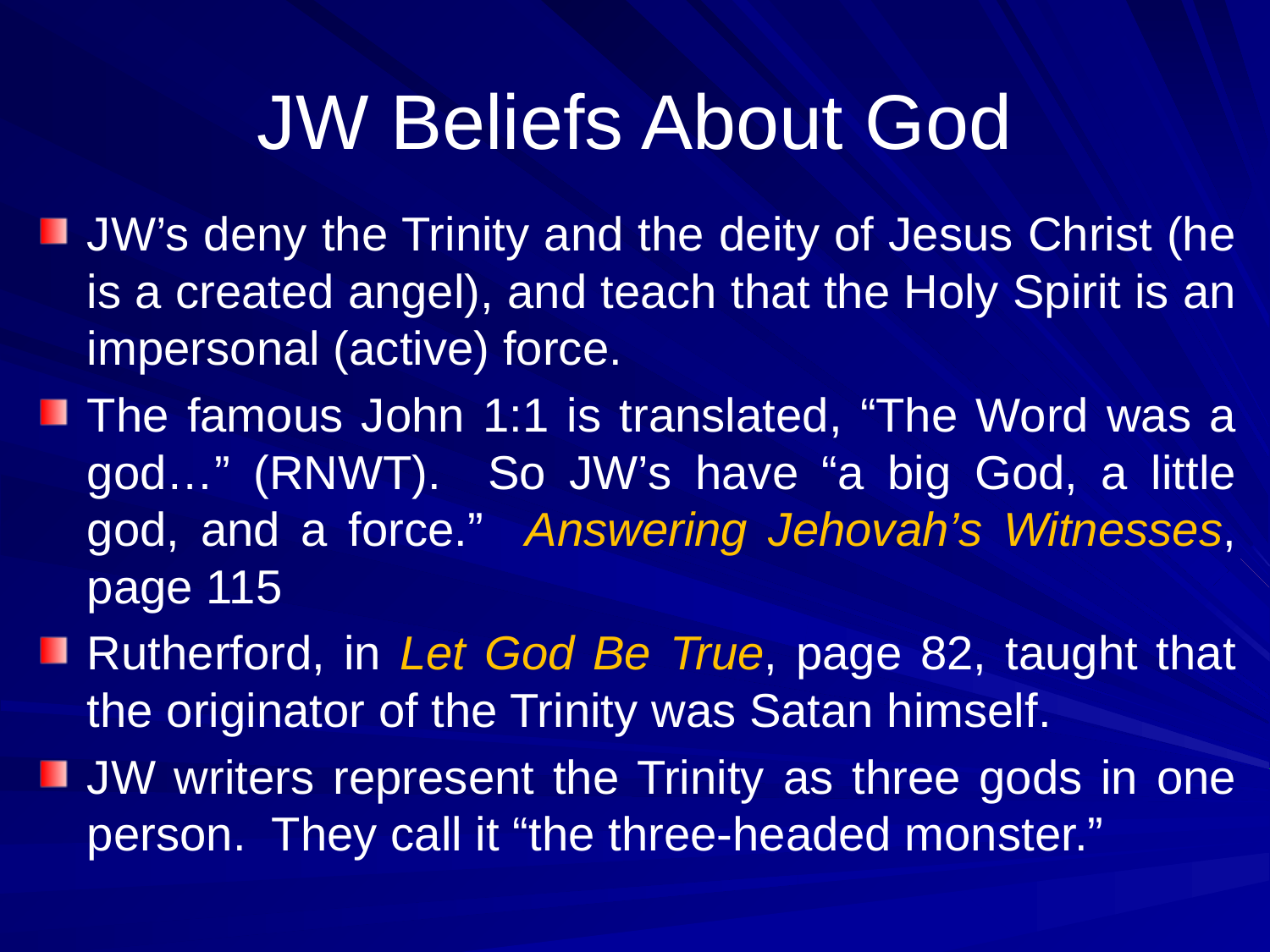

# JW Beliefs About God
JW’s deny the Trinity and the deity of Jesus Christ (he is a created angel), and teach that the Holy Spirit is an impersonal (active) force.
The famous John 1:1 is translated, “The Word was a god…” (RNWT).  So JW’s have “a big God, a little god, and a force.”  Answering Jehovah’s Witnesses, page 115
Rutherford, in Let God Be True, page 82, taught that the originator of the Trinity was Satan himself.
JW writers represent the Trinity as three gods in one person.  They call it “the three-headed monster.”